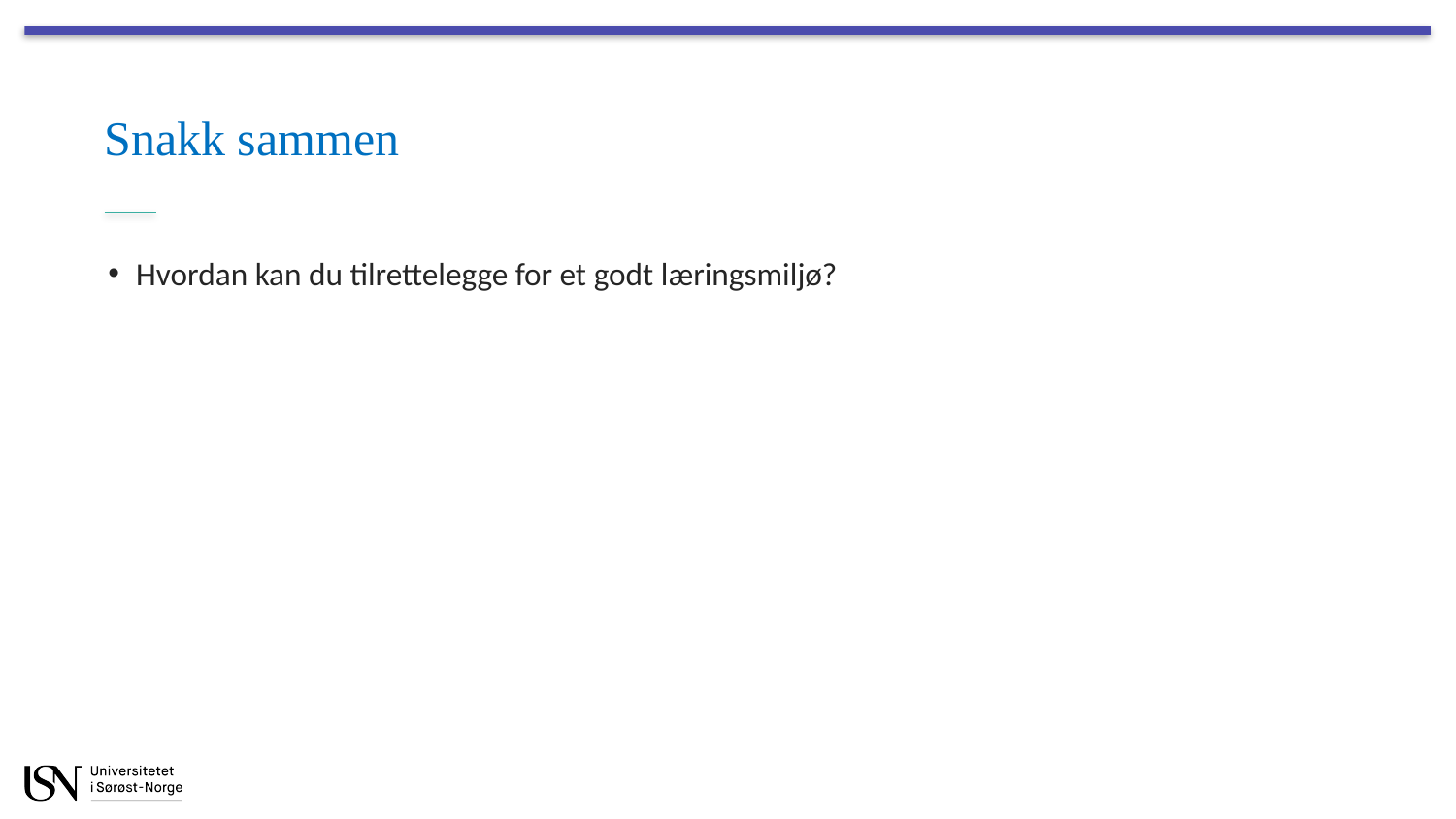

# Snakk sammen
Hvordan kan du tilrettelegge for et godt læringsmiljø?